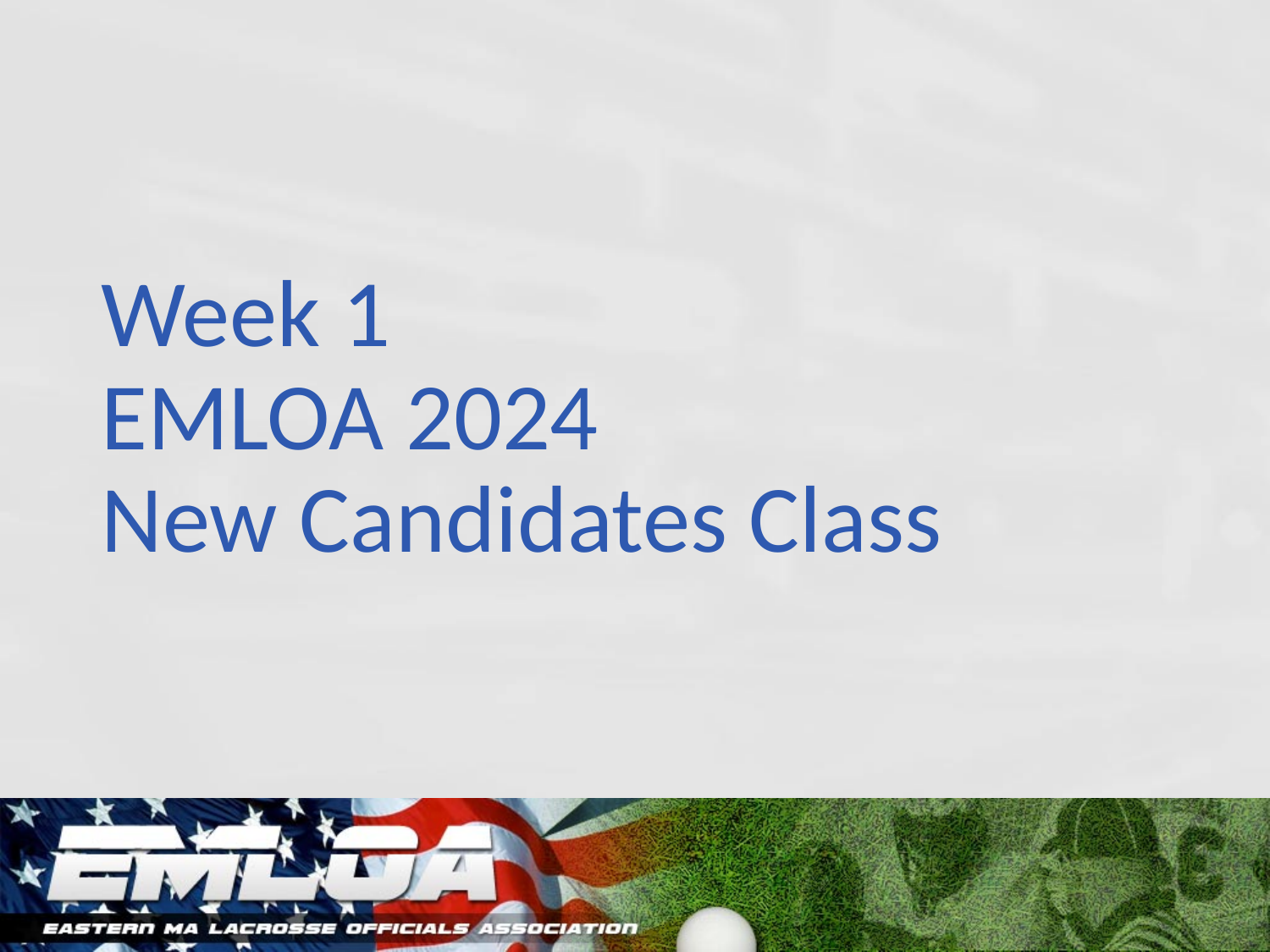

# Week 1
EMLOA 2024
New Candidates Class